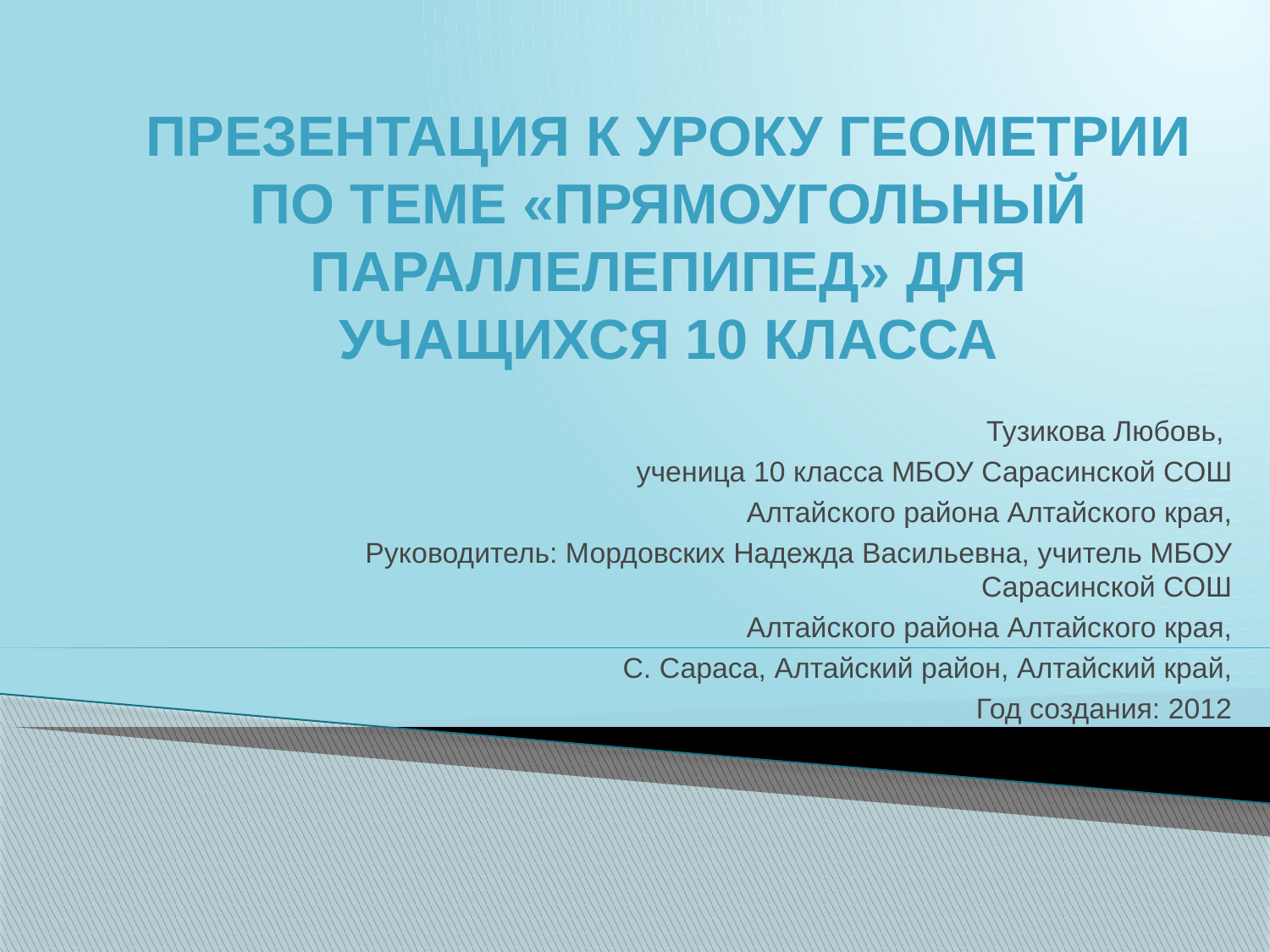

# Презентация к уроку геометрии по теме «Прямоугольный параллелепипед» для учащихся 10 класса
Тузикова Любовь,
ученица 10 класса МБОУ Сарасинской СОШ
Алтайского района Алтайского края,
Руководитель: Мордовских Надежда Васильевна, учитель МБОУ Сарасинской СОШ
Алтайского района Алтайского края,
С. Сараса, Алтайский район, Алтайский край,
Год создания: 2012